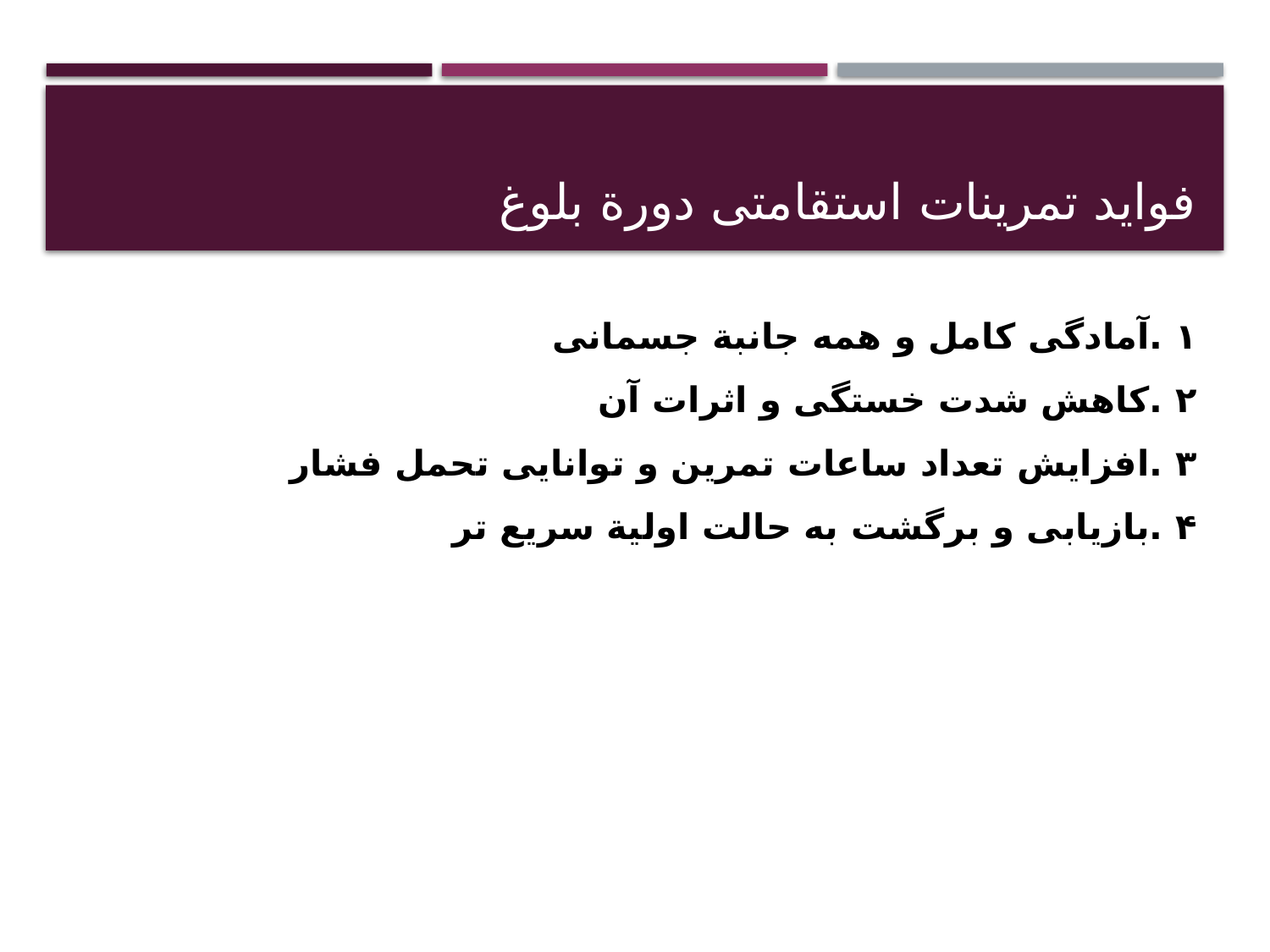

# فوايد تمرينات استقامتی دورة بلوغ
۱ .آمادگی کامل و همه جانبة جسمانی
۲ .کاهش شدت خستگی و اثرات آن
۳ .افزايش تعداد ساعات تمرين و توانايی تحمل فشار
۴ .بازيابی و برگشت به حالت اولية سريع تر